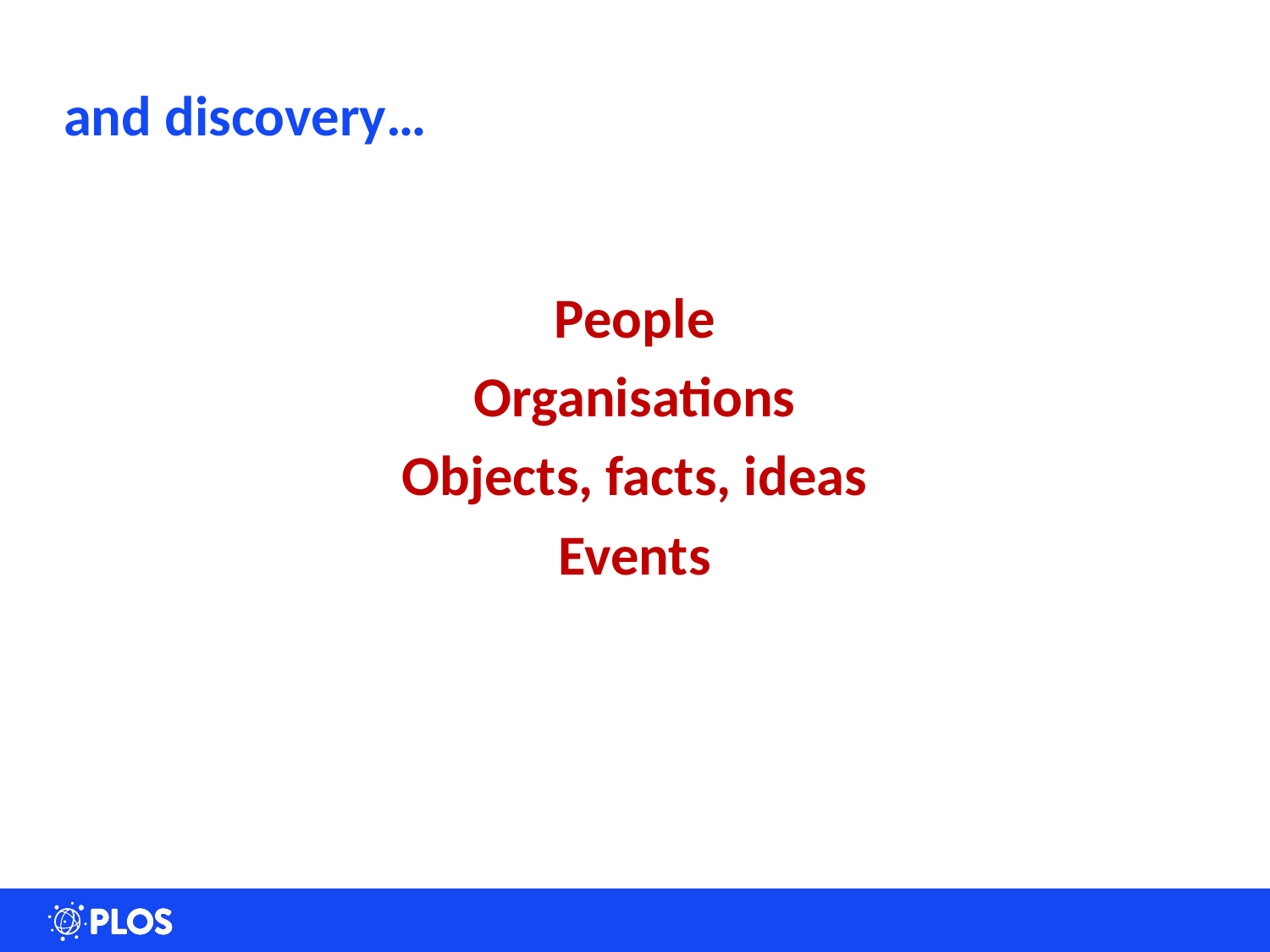

# and discovery…
People
Organisations
Objects, facts, ideas
Events